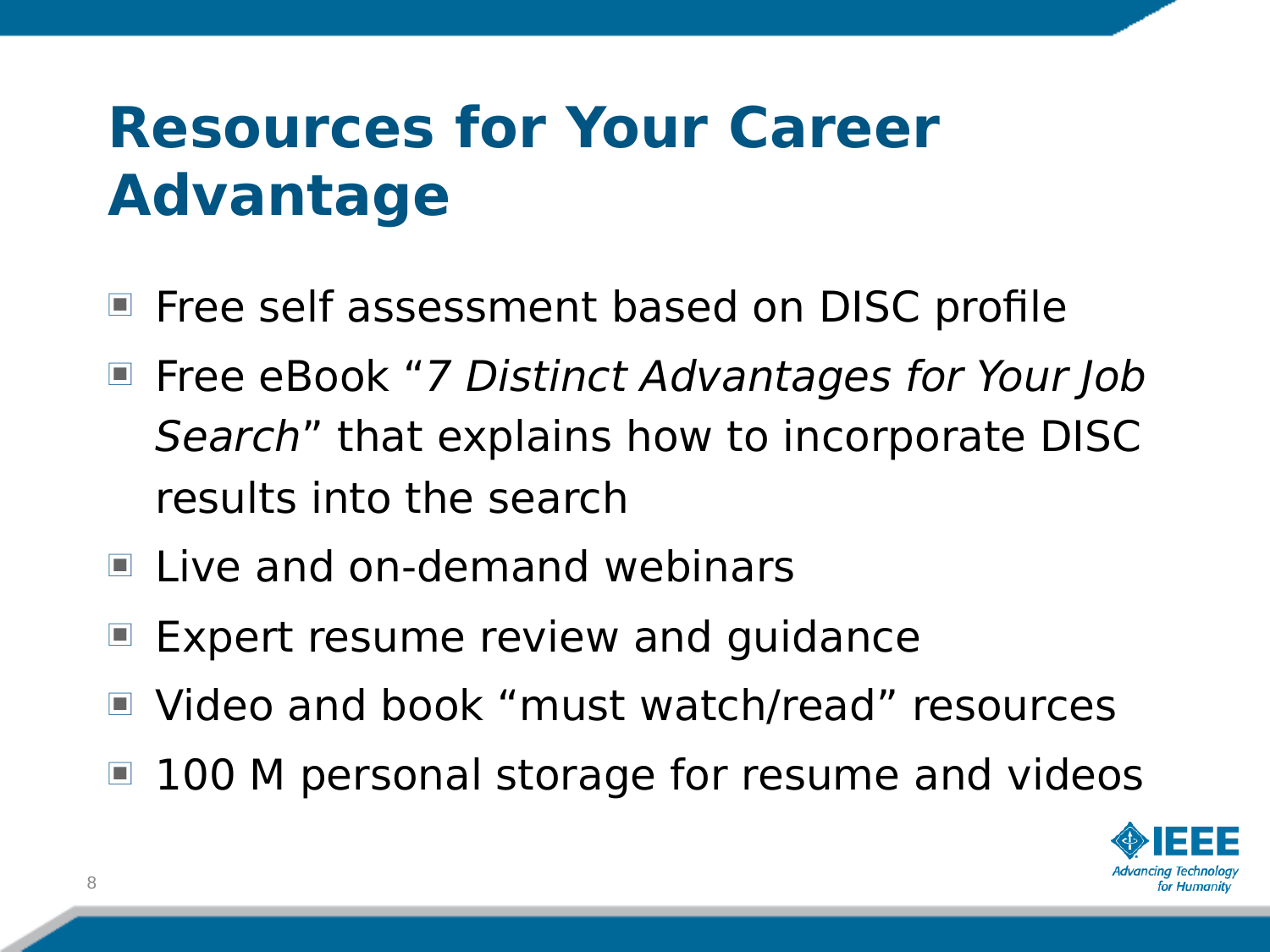

# Resources for Your Career Advantage
Free self assessment based on DISC profile
Free eBook “7 Distinct Advantages for Your Job Search” that explains how to incorporate DISC results into the search
Live and on-demand webinars
Expert resume review and guidance
Video and book “must watch/read” resources
100 M personal storage for resume and videos
8